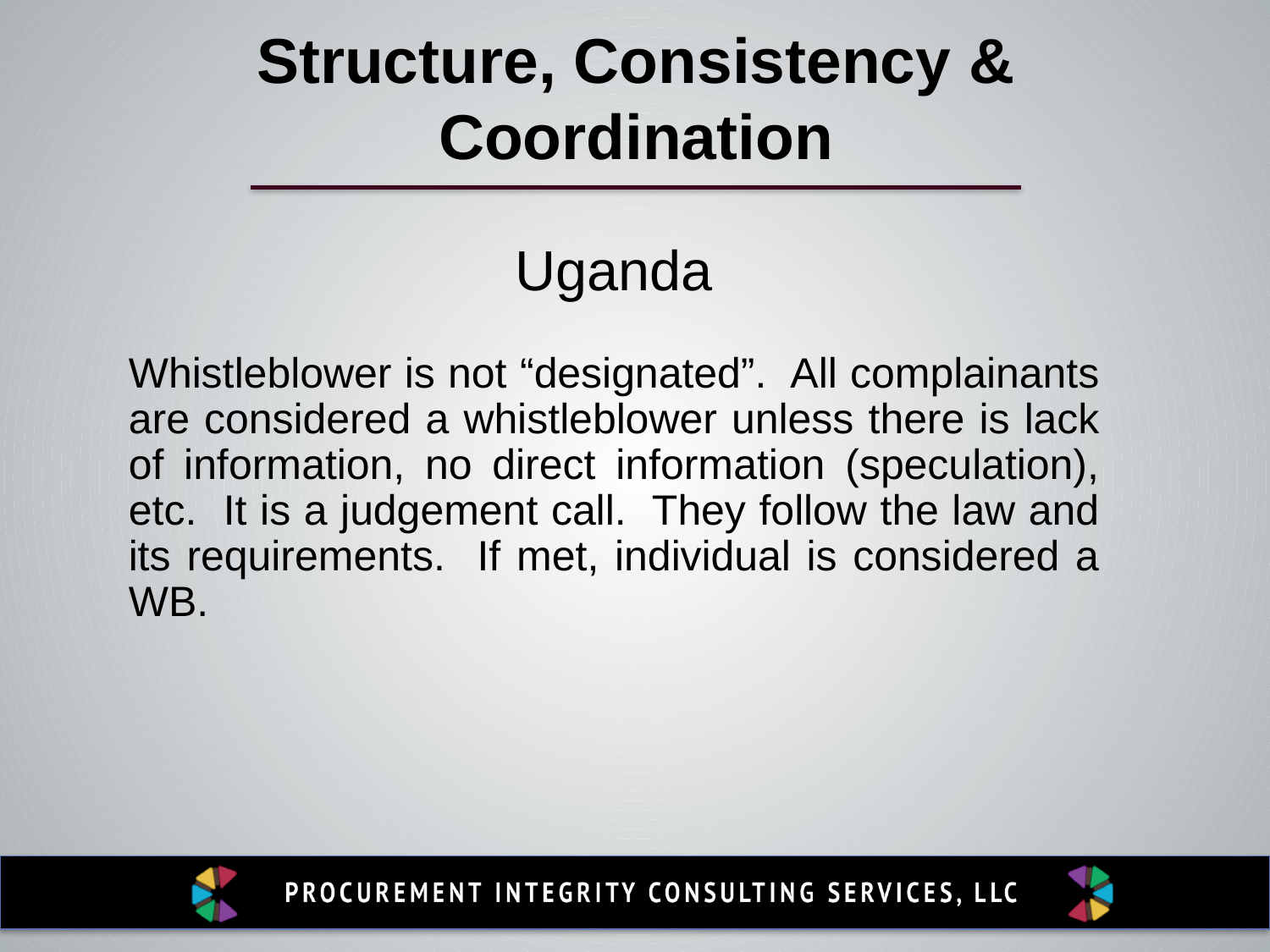

Structure, Consistency & Coordination

Uganda

Whistleblower is not “designated”.  All complainants are considered a whistleblower unless there is lack of information, no direct information (speculation), etc.  It is a judgement call.  They follow the law and its requirements.  If met, individual is considered a WB.